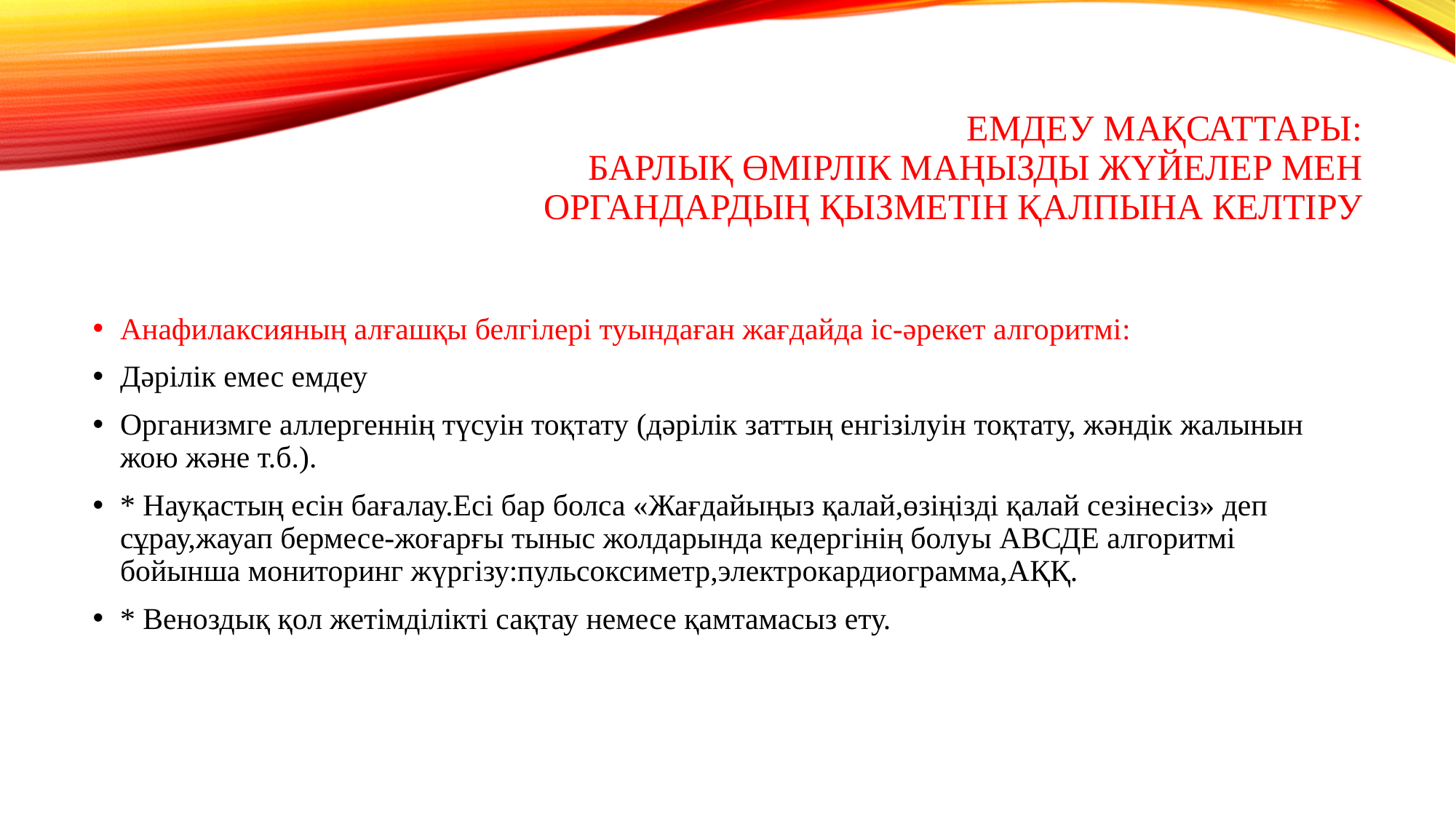

# Емдеу мақсаттары: барлық өмірлік маңызды жүйелер мен органдардың қызметін қалпына келтіру
Анафилаксияның алғашқы белгілері туындаған жағдайда іс-әрекет алгоритмі:
Дәрілік емес емдеу
Организмге аллергеннің түсуін тоқтату (дәрілік заттың енгізілуін тоқтату, жәндік жалынын жою және т.б.).
* Науқастың есін бағалау.Есі бар болса «Жағдайыңыз қалай,өзіңізді қалай сезінесіз» деп сұрау,жауап бермесе-жоғарғы тыныс жолдарында кедергінің болуы АВСДЕ алгоритмі бойынша мониторинг жүргізу:пульсоксиметр,электрокардиограмма,АҚҚ.
* Веноздық қол жетімділікті сақтау немесе қамтамасыз ету.